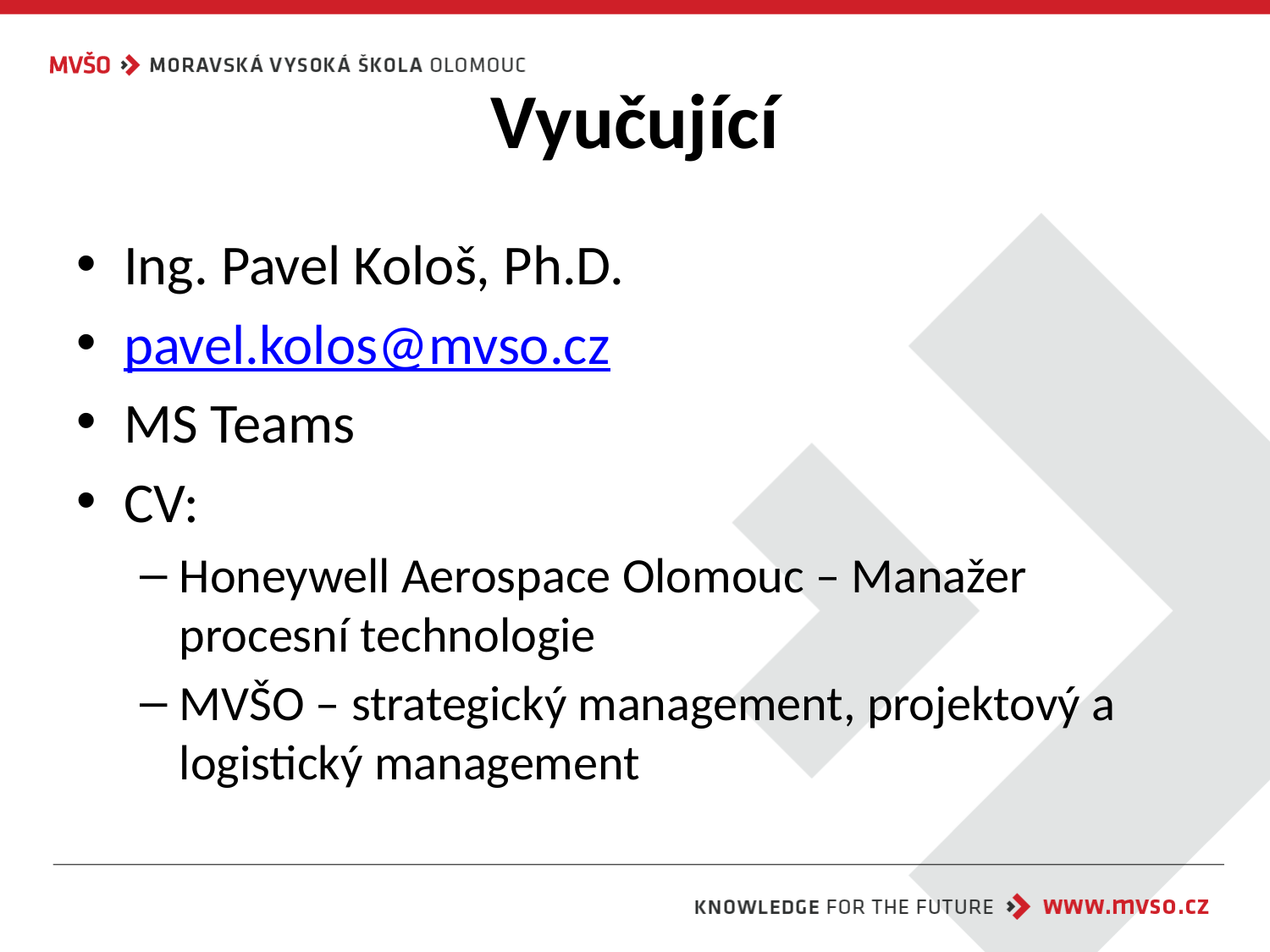

# Vyučující
Ing. Pavel Kološ, Ph.D.
pavel.kolos@mvso.cz
MS Teams
CV:
Honeywell Aerospace Olomouc – Manažer procesní technologie
MVŠO – strategický management, projektový a logistický management